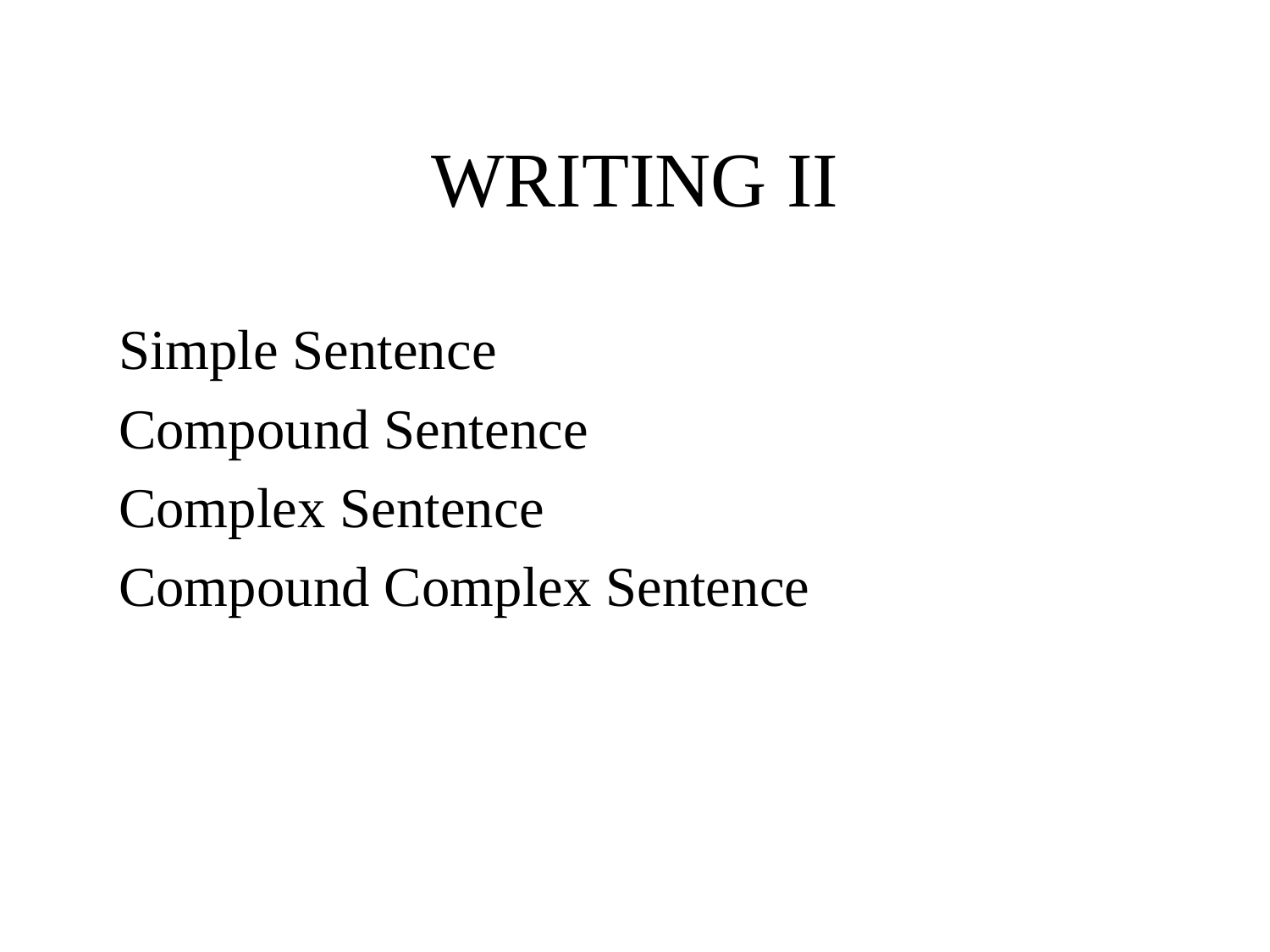

# WRITING II
Simple Sentence
Compound Sentence
Complex Sentence
Compound Complex Sentence